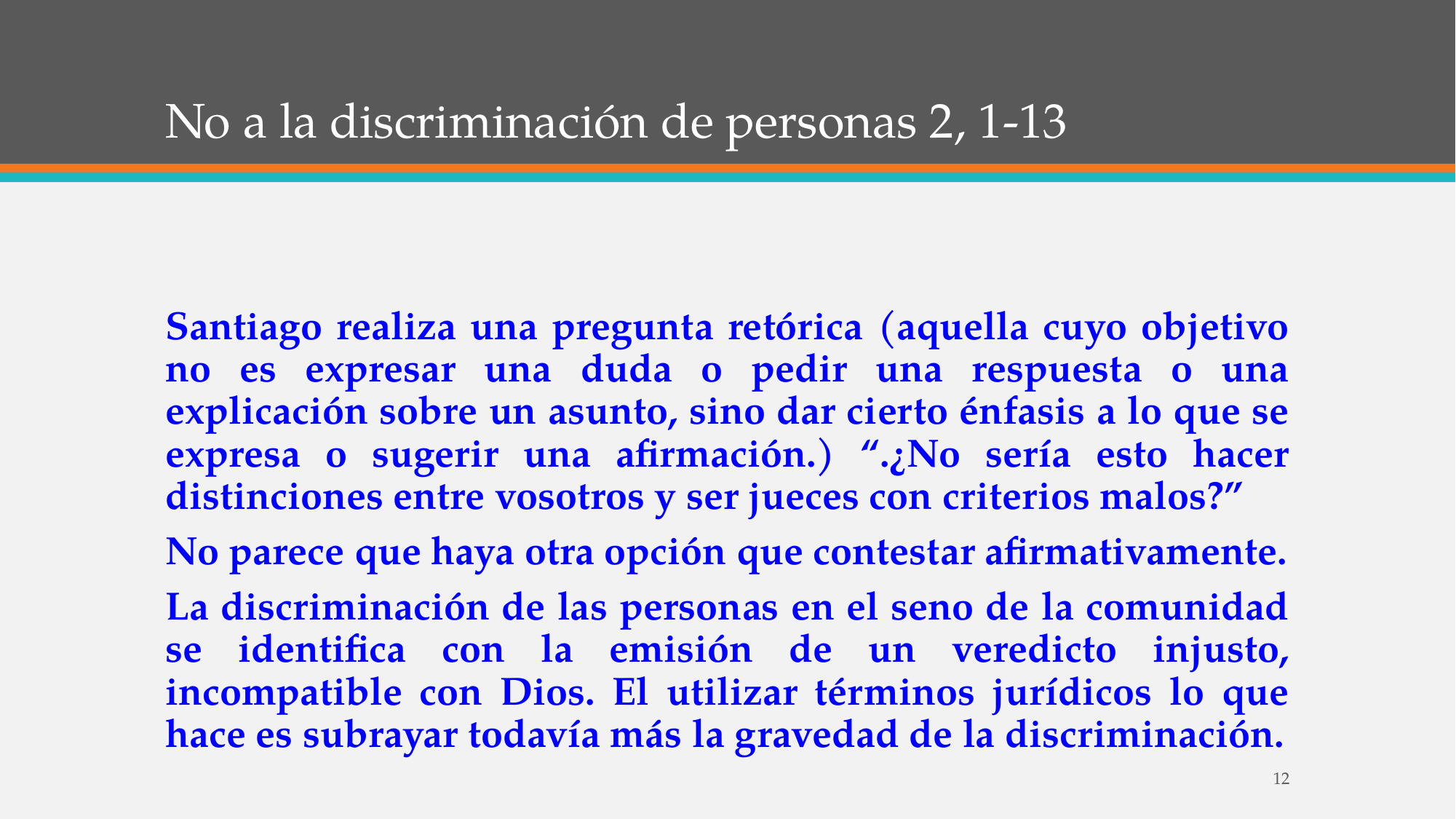

# No a la discriminación de personas 2, 1-13
Santiago realiza una pregunta retórica (aquella cuyo objetivo no es expresar una duda o pedir una respuesta o una explicación sobre un asunto, sino dar cierto énfasis a lo que se expresa o sugerir una afirmación.) “.¿No sería esto hacer distinciones entre vosotros y ser jueces con criterios malos?”
No parece que haya otra opción que contestar afirmativamente.
La discriminación de las personas en el seno de la comunidad se identifica con la emisión de un veredicto injusto, incompatible con Dios. El utilizar términos jurídicos lo que hace es subrayar todavía más la gravedad de la discriminación.
12